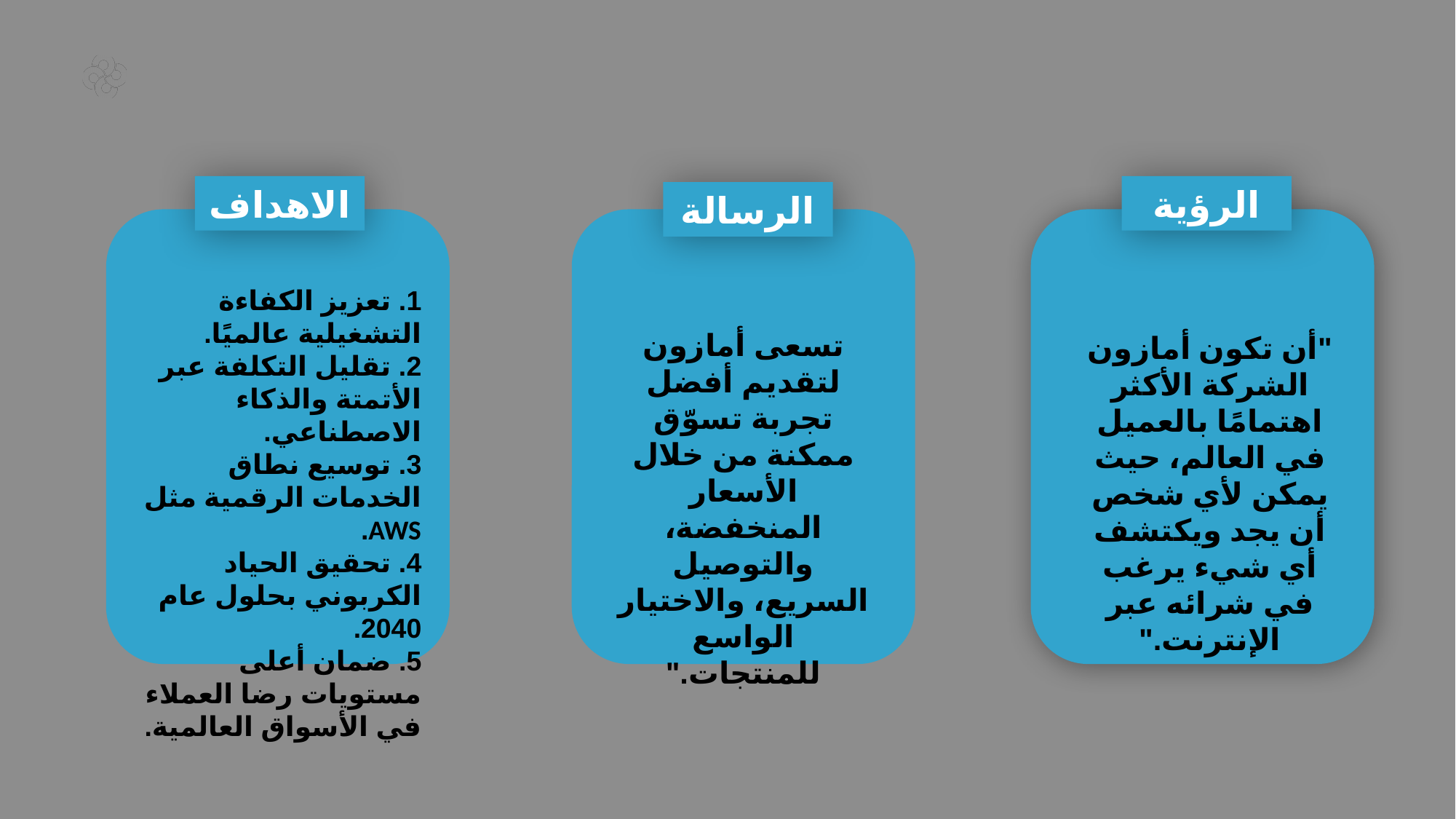

الاهداف
الرؤية
الرسالة

1. تعزيز الكفاءة التشغيلية عالميًا.
2. تقليل التكلفة عبر الأتمتة والذكاء الاصطناعي.
3. توسيع نطاق الخدمات الرقمية مثل AWS.
4. تحقيق الحياد الكربوني بحلول عام 2040.
5. ضمان أعلى مستويات رضا العملاء في الأسواق العالمية.

"أن تكون أمازون الشركة الأكثر اهتمامًا بالعميل في العالم، حيث يمكن لأي شخص أن يجد ويكتشف أي شيء يرغب في شرائه عبر الإنترنت."
تسعى أمازون لتقديم أفضل تجربة تسوّق ممكنة من خلال الأسعار المنخفضة، والتوصيل السريع، والاختيار الواسع للمنتجات."